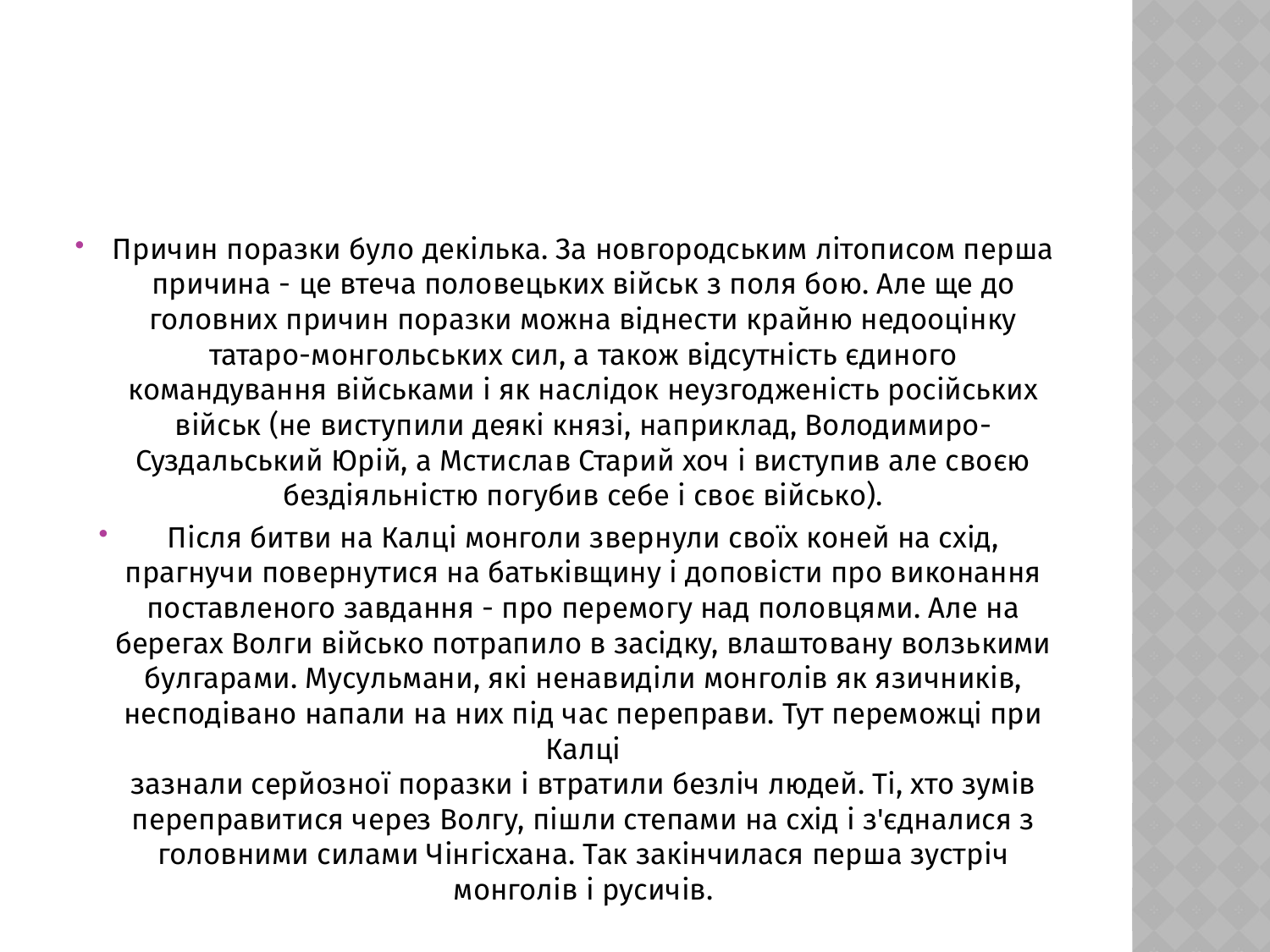

#
Причин поразки було декілька. За новгородським літописом перша причина - це втеча половецьких військ з поля бою. Але ще до головних причин поразки можна віднести крайню недооцінку татаро-монгольських сил, а також відсутність єдиного командування військами і як наслідок неузгодженість російських військ (не виступили деякі князі, наприклад, Володимиро-Суздальський Юрій, а Мстислав Старий хоч і виступив але своєю бездіяльністю погубив себе і своє військо).
Після битви на Калці монголи звернули своїх коней на схід, прагнучи повернутися на батьківщину і доповісти про виконання поставленого завдання - про перемогу над половцями. Але на берегах Волги військо потрапило в засідку, влаштовану волзькими булгарами. Мусульмани, які ненавиділи монголів як язичників, несподівано напали на них під час переправи. Тут переможці при Калці
зазнали серйозної поразки і втратили безліч людей. Ті, хто зумів переправитися через Волгу, пішли степами на схід і з'єдналися з головними силами Чінгісхана. Так закінчилася перша зустріч монголів і русичів.